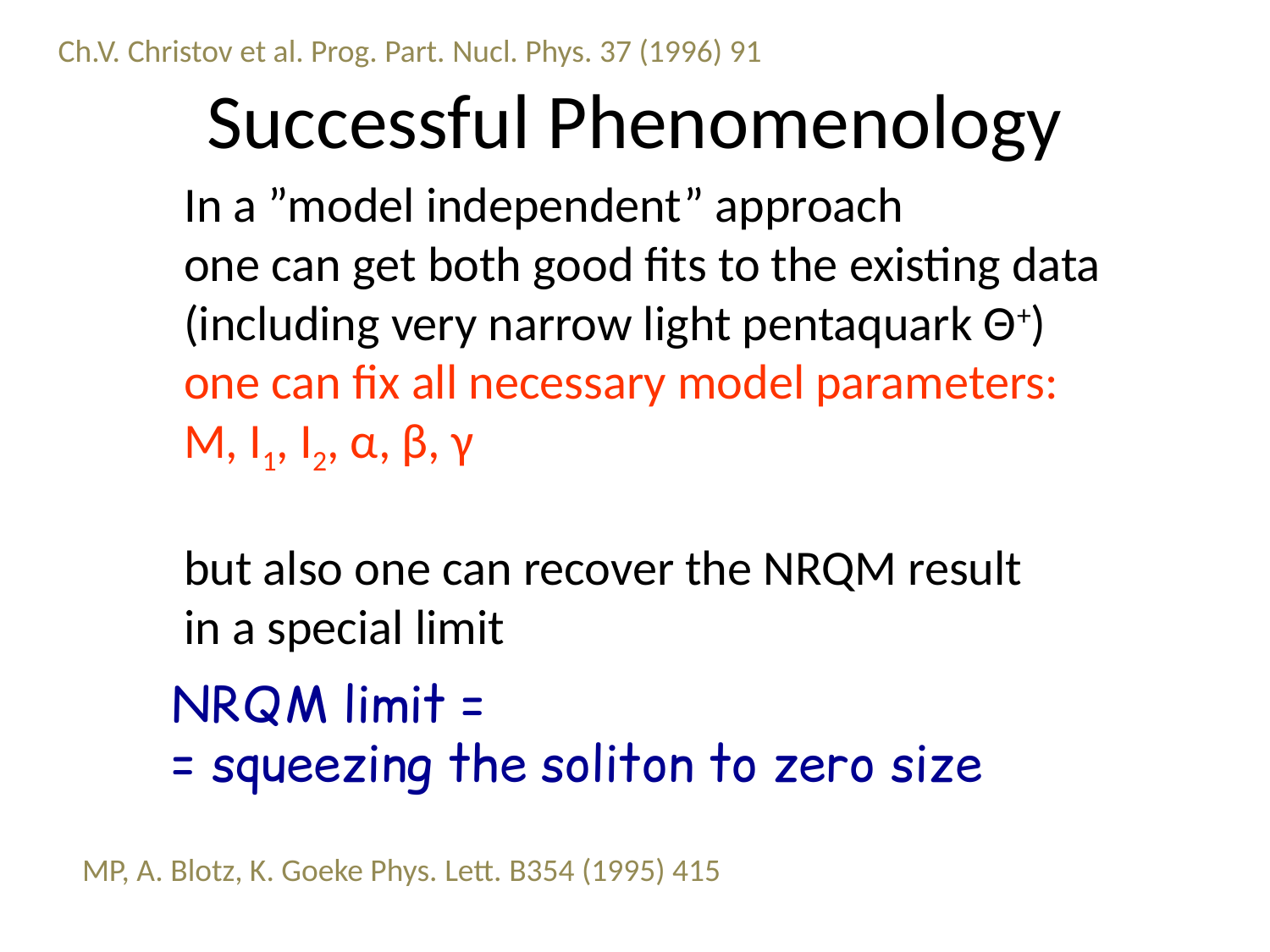

Ch.V. Christov et al. Prog. Part. Nucl. Phys. 37 (1996) 91
# Successful Phenomenology
In a ”model independent” approach
one can get both good fits to the existing data
(including very narrow light pentaquark Θ+)
one can fix all necessary model parameters:
M, I1, I2, α, β, γ

but also one can recover the NRQM result
in a special limit
NRQM limit =
= squeezing the soliton to zero size
MP, A. Blotz, K. Goeke Phys. Lett. B354 (1995) 415